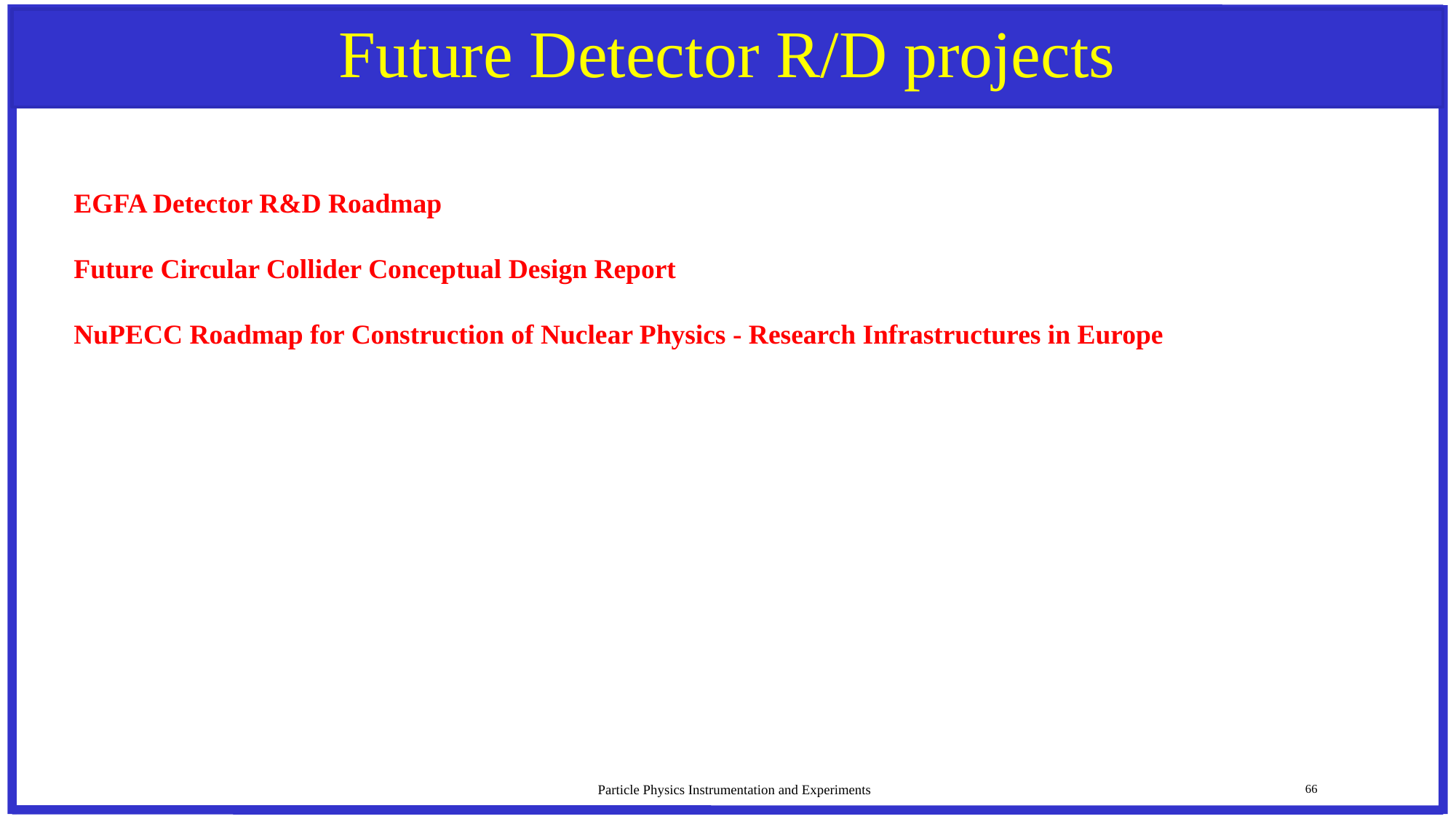

# Future Detector R/D projects
EGFA Detector R&D Roadmap

Future Circular Collider Conceptual Design Report

NuPECC Roadmap for Construction of Nuclear Physics - Research Infrastructures in Europe